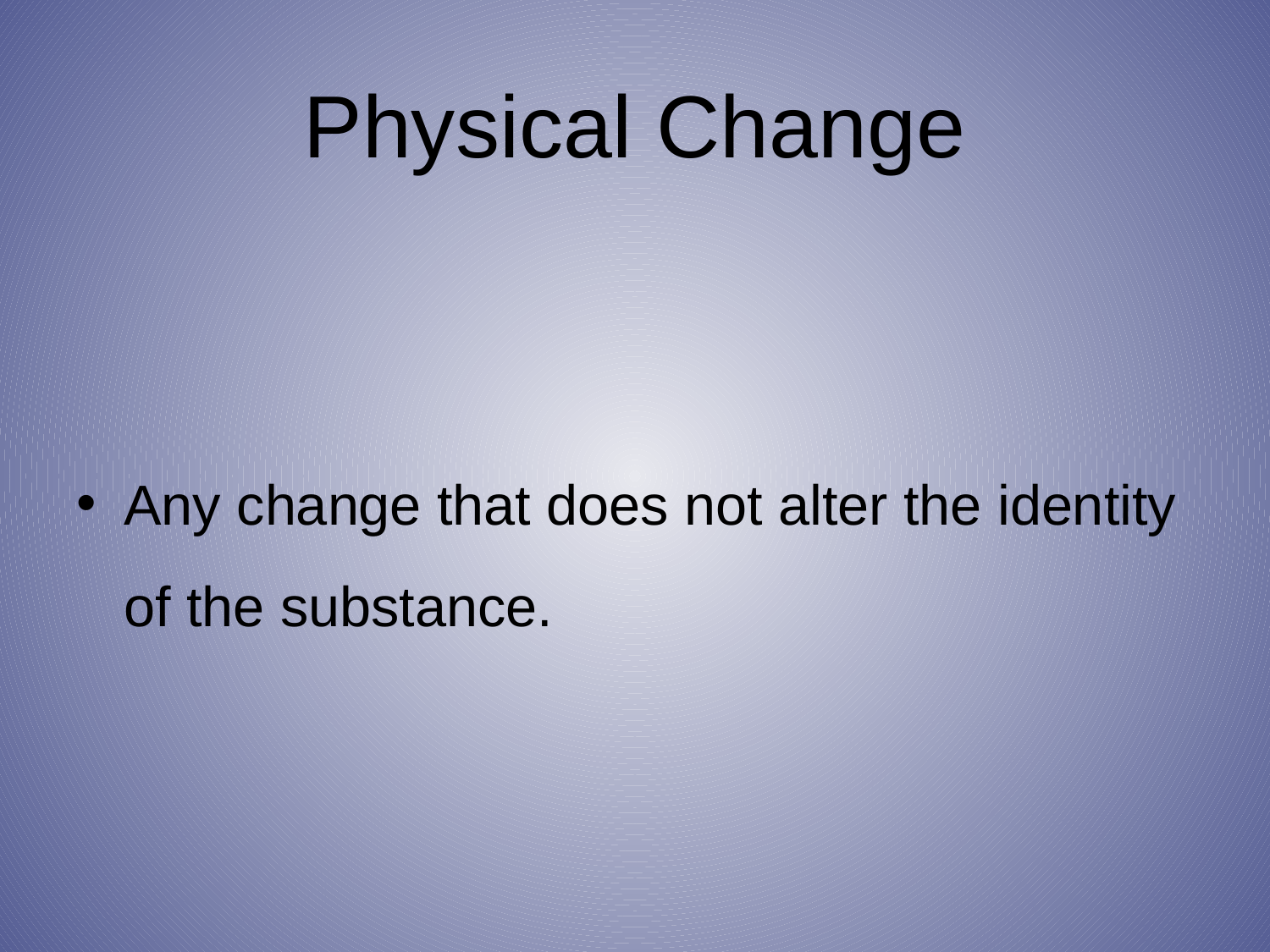

# Physical Change
Any change that does not alter the identity of the substance.